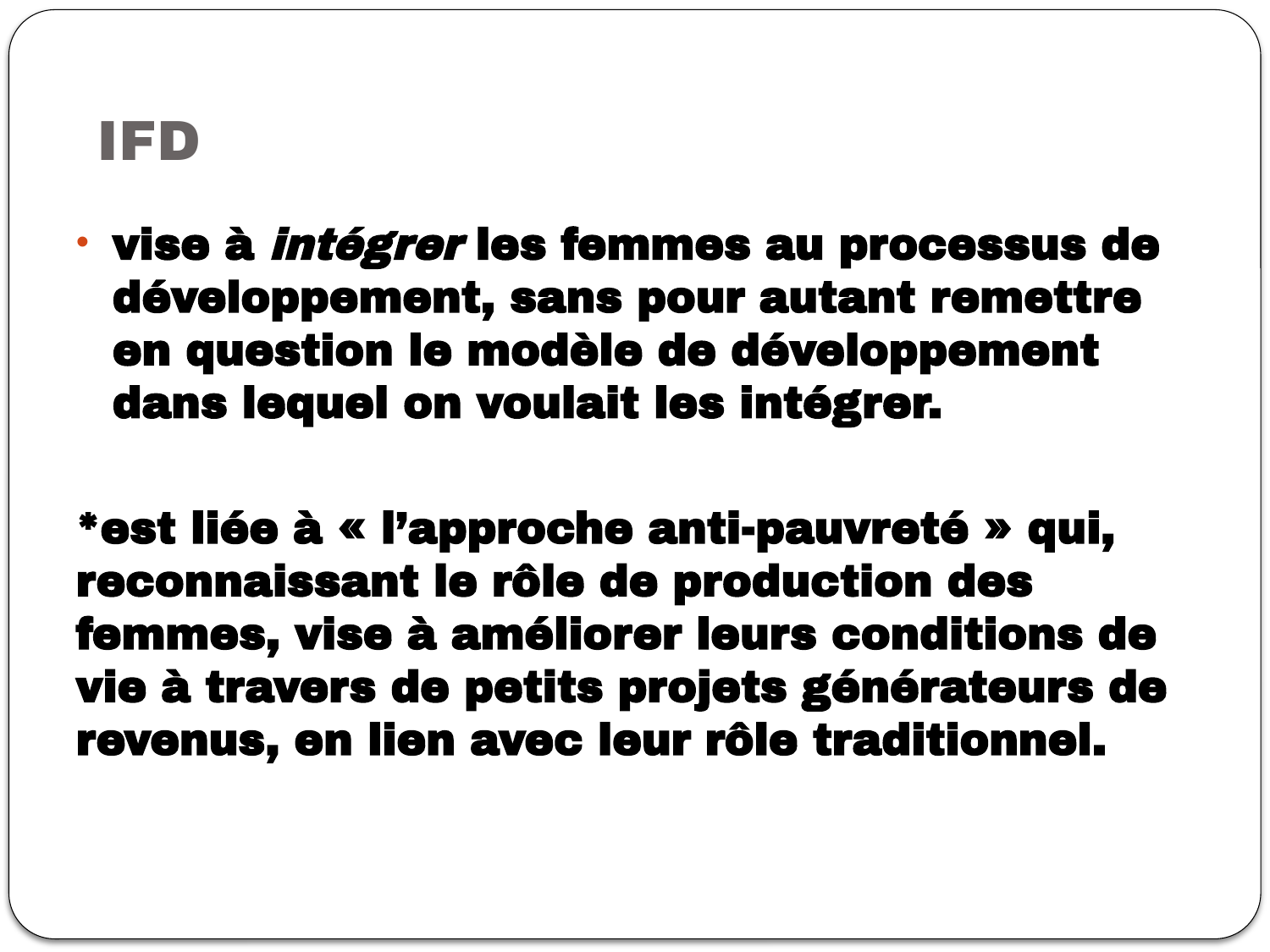

# IFD

vise à intégrer les femmes au processus de développement, sans pour autant remettre en question le modèle de développement dans lequel on voulait les intégrer.

*est liée à « l’approche anti-pauvreté » qui, reconnaissant le rôle de production des femmes, vise à améliorer leurs conditions de vie à travers de petits projets générateurs de revenus, en lien avec leur rôle traditionnel.